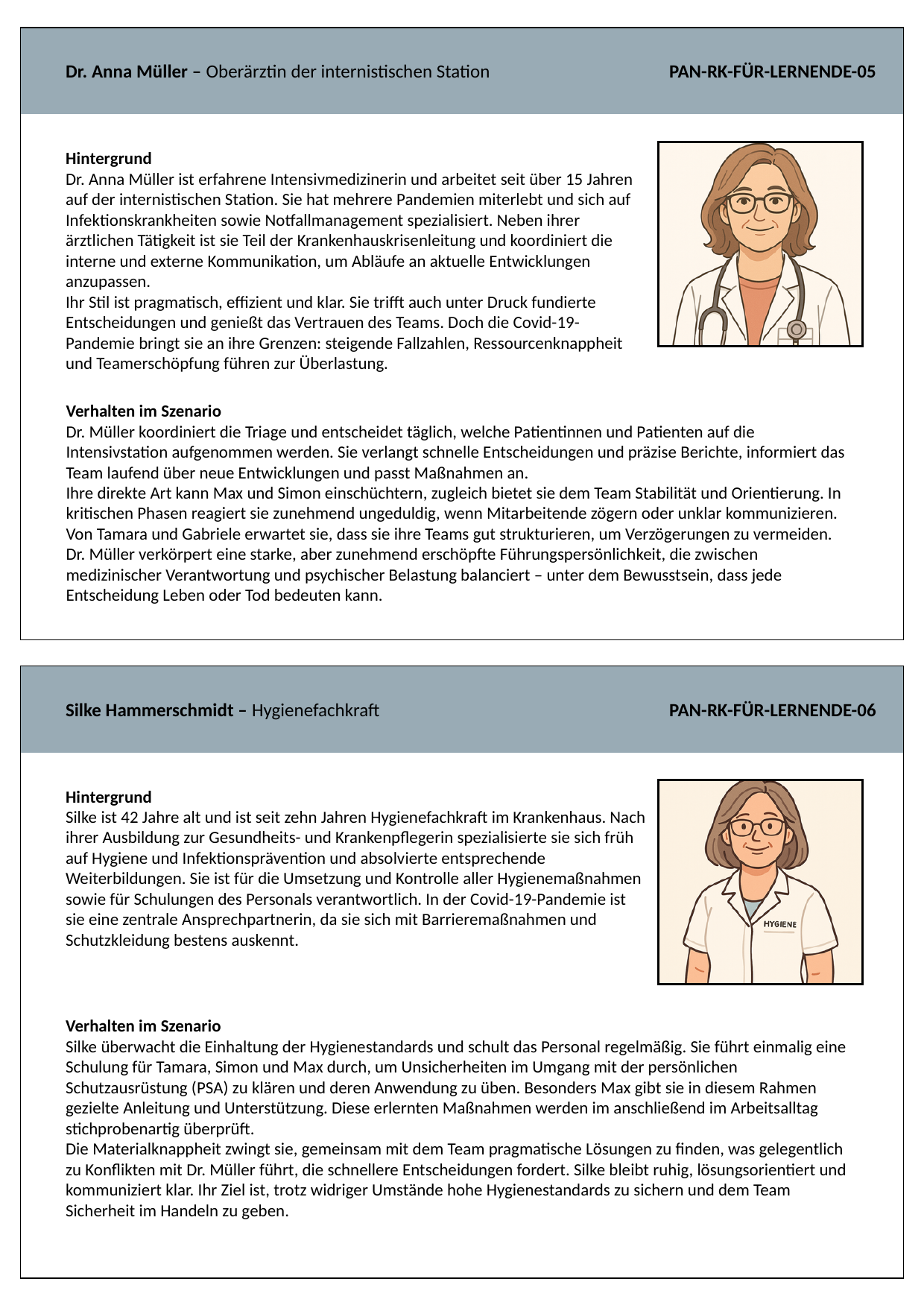

Dr. Anna Müller – Oberärztin der internistischen Station
PAN-RK-FÜR-LERNENDE-05

Hintergrund
Dr. Anna Müller ist erfahrene Intensivmedizinerin und arbeitet seit über 15 Jahren auf der internistischen Station. Sie hat mehrere Pandemien miterlebt und sich auf Infektionskrankheiten sowie Notfallmanagement spezialisiert. Neben ihrer ärztlichen Tätigkeit ist sie Teil der Krankenhauskrisenleitung und koordiniert die interne und externe Kommunikation, um Abläufe an aktuelle Entwicklungen anzupassen.
Ihr Stil ist pragmatisch, effizient und klar. Sie trifft auch unter Druck fundierte Entscheidungen und genießt das Vertrauen des Teams. Doch die Covid-19-Pandemie bringt sie an ihre Grenzen: steigende Fallzahlen, Ressourcenknappheit und Teamerschöpfung führen zur Überlastung.

Verhalten im Szenario
Dr. Müller koordiniert die Triage und entscheidet täglich, welche Patientinnen und Patienten auf die Intensivstation aufgenommen werden. Sie verlangt schnelle Entscheidungen und präzise Berichte, informiert das Team laufend über neue Entwicklungen und passt Maßnahmen an.
Ihre direkte Art kann Max und Simon einschüchtern, zugleich bietet sie dem Team Stabilität und Orientierung. In kritischen Phasen reagiert sie zunehmend ungeduldig, wenn Mitarbeitende zögern oder unklar kommunizieren. Von Tamara und Gabriele erwartet sie, dass sie ihre Teams gut strukturieren, um Verzögerungen zu vermeiden.
Dr. Müller verkörpert eine starke, aber zunehmend erschöpfte Führungspersönlichkeit, die zwischen medizinischer Verantwortung und psychischer Belastung balanciert – unter dem Bewusstsein, dass jede Entscheidung Leben oder Tod bedeuten kann.

Silke Hammerschmidt – Hygienefachkraft
PAN-RK-FÜR-LERNENDE-06
Hintergrund
Silke ist 42 Jahre alt und ist seit zehn Jahren Hygienefachkraft im Krankenhaus. Nach ihrer Ausbildung zur Gesundheits- und Krankenpflegerin spezialisierte sie sich früh auf Hygiene und Infektionsprävention und absolvierte entsprechende Weiterbildungen. Sie ist für die Umsetzung und Kontrolle aller Hygienemaßnahmen sowie für Schulungen des Personals verantwortlich. In der Covid-19-Pandemie ist sie eine zentrale Ansprechpartnerin, da sie sich mit Barrieremaßnahmen und Schutzkleidung bestens auskennt.

Verhalten im Szenario
Silke überwacht die Einhaltung der Hygienestandards und schult das Personal regelmäßig. Sie führt einmalig eine Schulung für Tamara, Simon und Max durch, um Unsicherheiten im Umgang mit der persönlichen Schutzausrüstung (PSA) zu klären und deren Anwendung zu üben. Besonders Max gibt sie in diesem Rahmen gezielte Anleitung und Unterstützung. Diese erlernten Maßnahmen werden im anschließend im Arbeitsalltag stichprobenartig überprüft.
Die Materialknappheit zwingt sie, gemeinsam mit dem Team pragmatische Lösungen zu finden, was gelegentlich zu Konflikten mit Dr. Müller führt, die schnellere Entscheidungen fordert. Silke bleibt ruhig, lösungsorientiert und kommuniziert klar. Ihr Ziel ist, trotz widriger Umstände hohe Hygienestandards zu sichern und dem Team Sicherheit im Handeln zu geben.